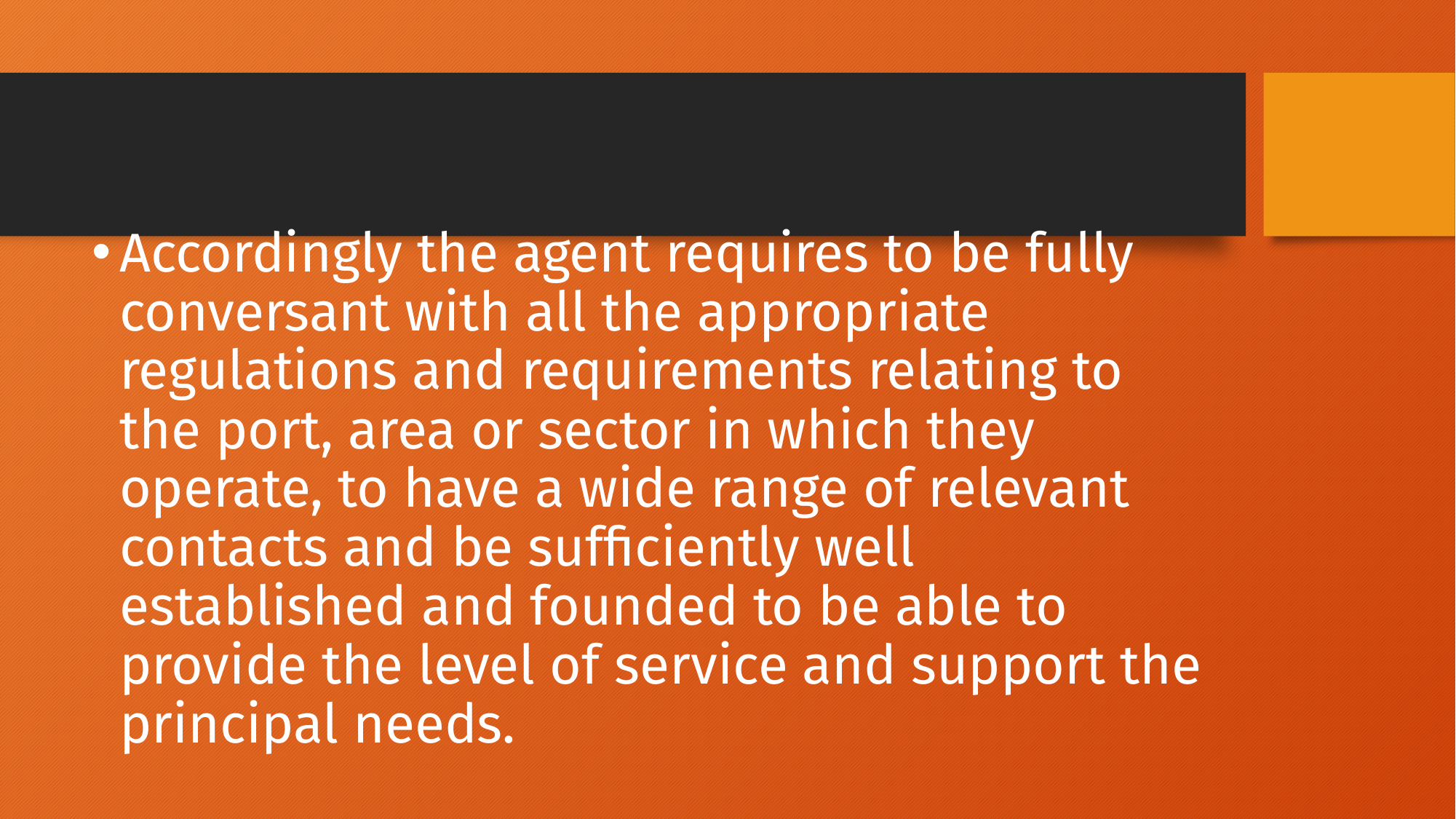

#
Accordingly the agent requires to be fully conversant with all the appropriate regulations and requirements relating to the port, area or sector in which they operate, to have a wide range of relevant contacts and be sufficiently well established and founded to be able to provide the level of service and support the principal needs.